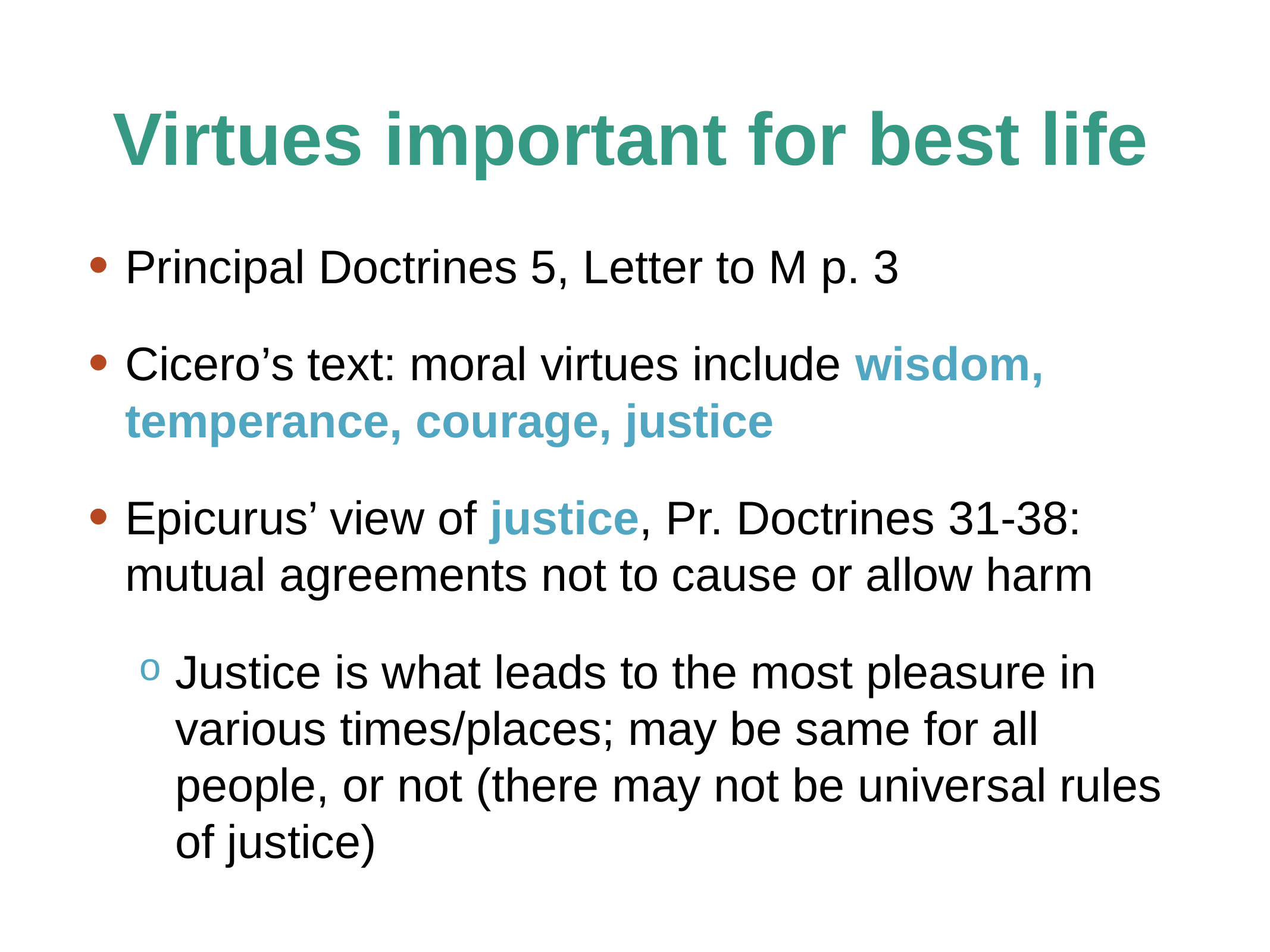

# Virtues important for best life
Principal Doctrines 5, Letter to M p. 3
Cicero’s text: moral virtues include wisdom, temperance, courage, justice
Epicurus’ view of justice, Pr. Doctrines 31-38: mutual agreements not to cause or allow harm
Justice is what leads to the most pleasure in various times/places; may be same for all people, or not (there may not be universal rules of justice)